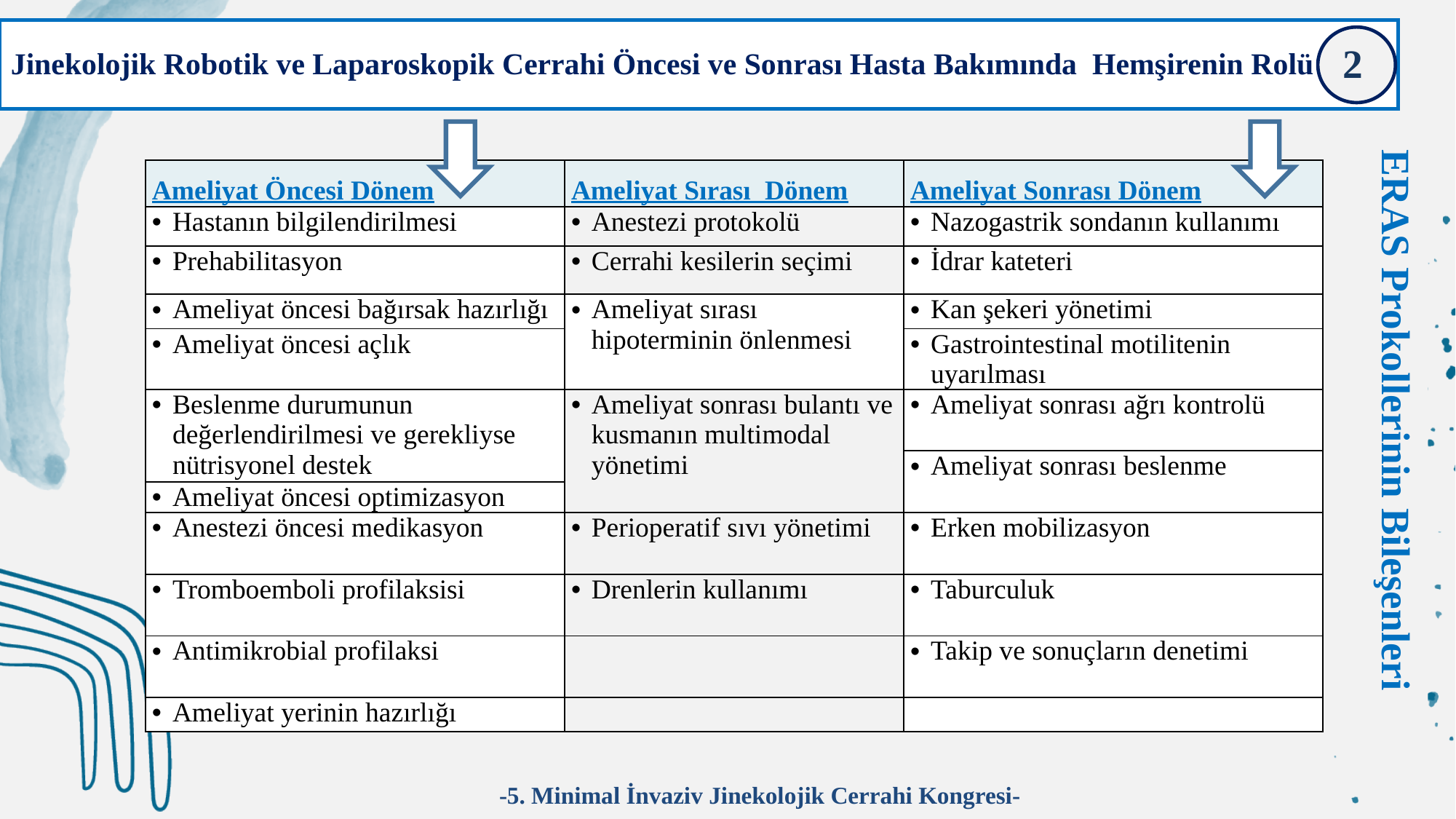

2
Jinekolojik Robotik ve Laparoskopik Cerrahi Öncesi ve Sonrası Hasta Bakımında  Hemşirenin Rolü

| Ameliyat Öncesi Dönem | Ameliyat Sırası Dönem | Ameliyat Sonrası Dönem |
| --- | --- | --- |
| Hastanın bilgilendirilmesi | Anestezi protokolü | Nazogastrik sondanın kullanımı |
| Prehabilitasyon | Cerrahi kesilerin seçimi | İdrar kateteri |
| Ameliyat öncesi bağırsak hazırlığı | Ameliyat sırası hipoterminin önlenmesi | Kan şekeri yönetimi |
| Ameliyat öncesi açlık |  | Gastrointestinal motilitenin uyarılması |
| Beslenme durumunun değerlendirilmesi ve gerekliyse nütrisyonel destek | Ameliyat sonrası bulantı ve kusmanın multimodal yönetimi | Ameliyat sonrası ağrı kontrolü |
|  |  | Ameliyat sonrası beslenme |
| Ameliyat öncesi optimizasyon |  |  |
| Anestezi öncesi medikasyon | Perioperatif sıvı yönetimi | Erken mobilizasyon |
| Tromboemboli profilaksisi | Drenlerin kullanımı | Taburculuk |
| Antimikrobial profilaksi |  | Takip ve sonuçların denetimi |
| Ameliyat yerinin hazırlığı |  |  |
# ERAS Prokollerinin Bileşenleri
-5. Minimal İnvaziv Jinekolojik Cerrahi Kongresi-